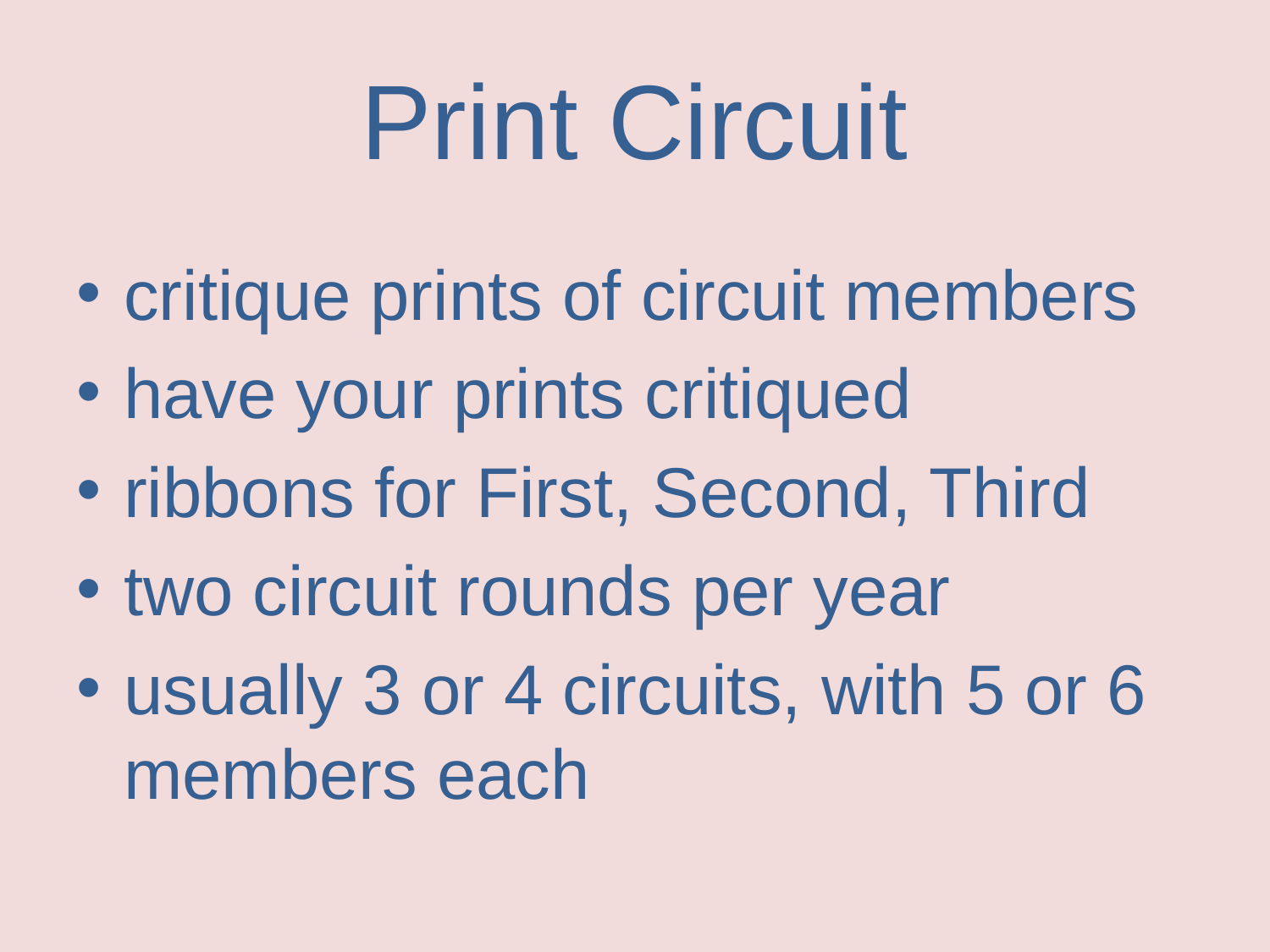

# Print Circuit
critique prints of circuit members
have your prints critiqued
ribbons for First, Second, Third
two circuit rounds per year
usually 3 or 4 circuits, with 5 or 6 members each